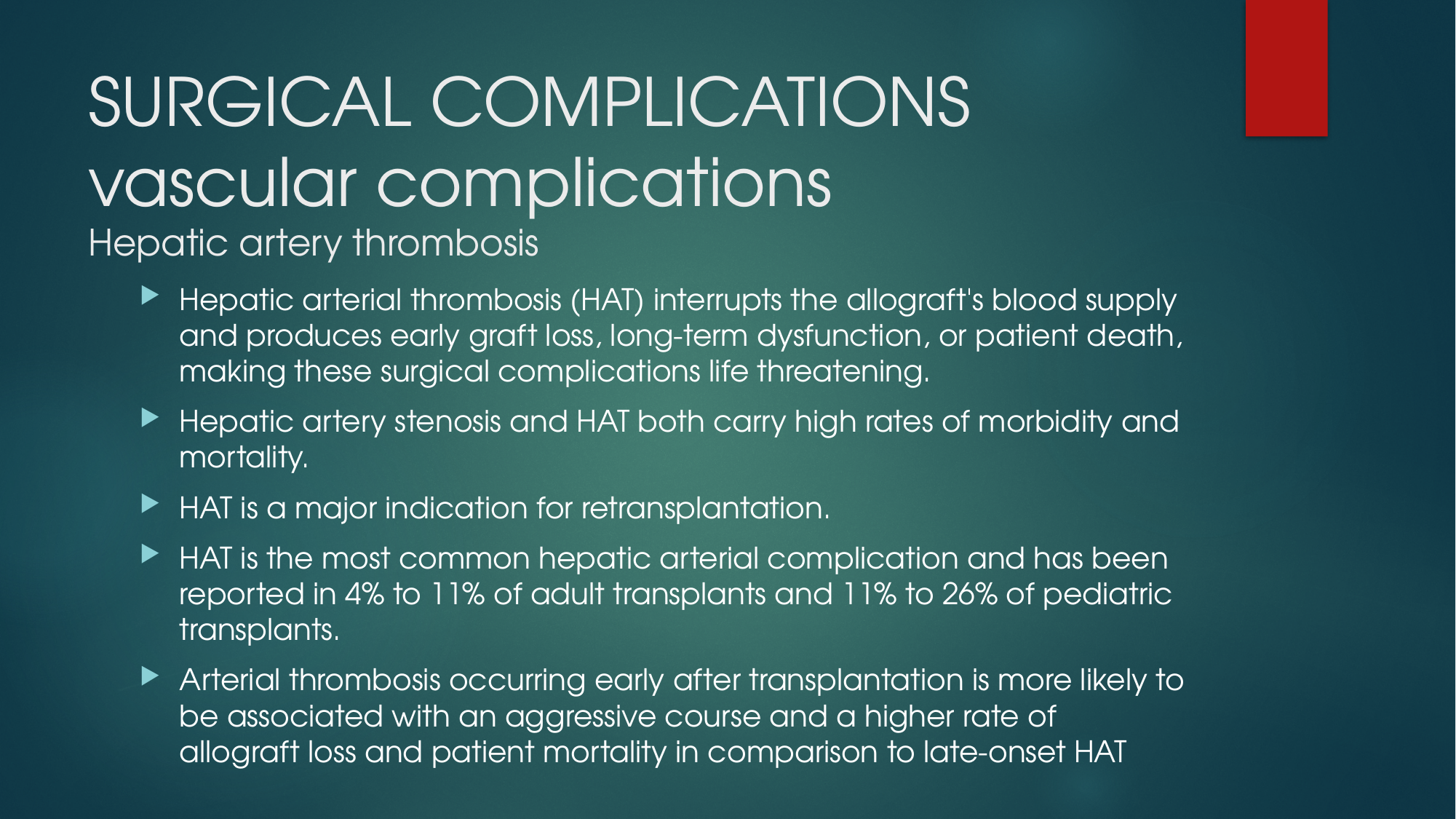

# SURGICAL COMPLICATIONS vascular complications Hepatic artery thrombosis
Hepatic arterial thrombosis (HAT) interrupts the allograft's blood supply and produces early graft loss, long-term dysfunction, or patient death, making these surgical complications life threatening.
Hepatic artery stenosis and HAT both carry high rates of morbidity and mortality.
HAT is a major indication for retransplantation.
HAT is the most common hepatic arterial complication and has been reported in 4% to 11% of adult transplants and 11% to 26% of pediatric transplants.
Arterial thrombosis occurring early after transplantation is more likely to be associated with an aggressive course and a higher rate of allograft loss and patient mortality in comparison to late-onset HAT